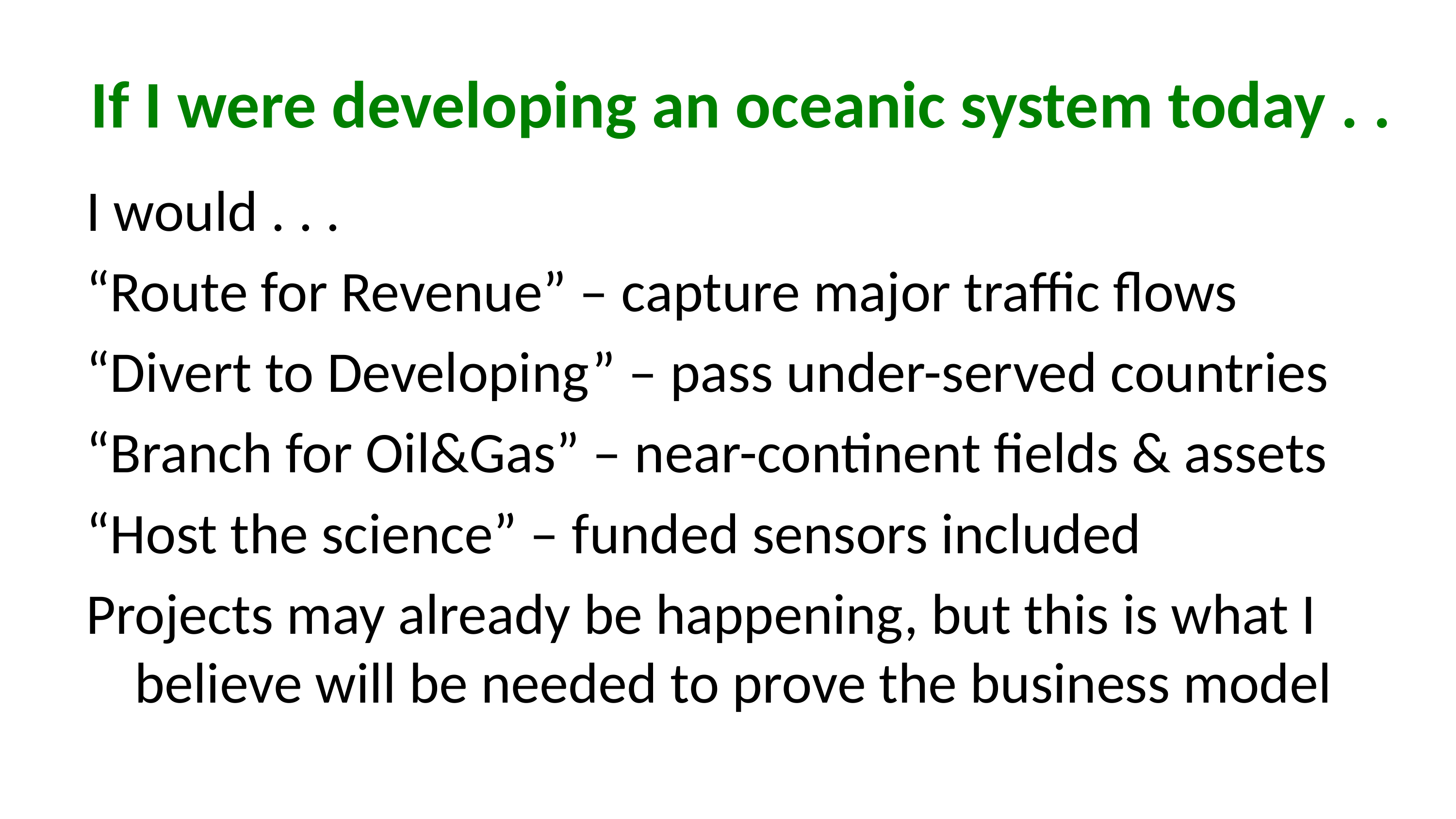

# If I were developing an oceanic system today . .
I would . . .
“Route for Revenue” – capture major traffic flows
“Divert to Developing” – pass under-served countries
“Branch for Oil&Gas” – near-continent fields & assets
“Host the science” – funded sensors included
Projects may already be happening, but this is what I believe will be needed to prove the business model